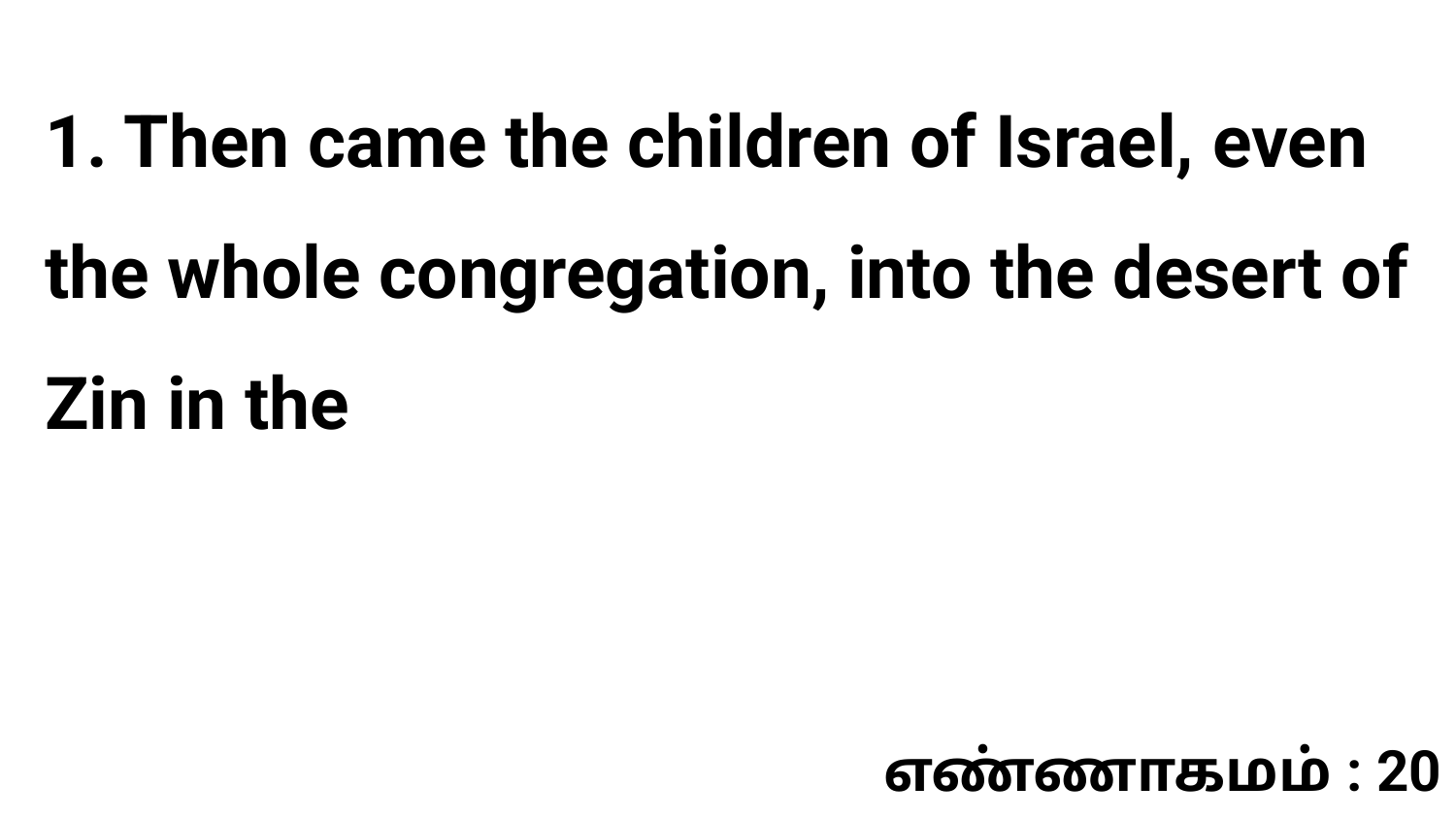

1. Then came the children of Israel, even the whole congregation, into the desert of Zin in the
எண்ணாகமம் : 20